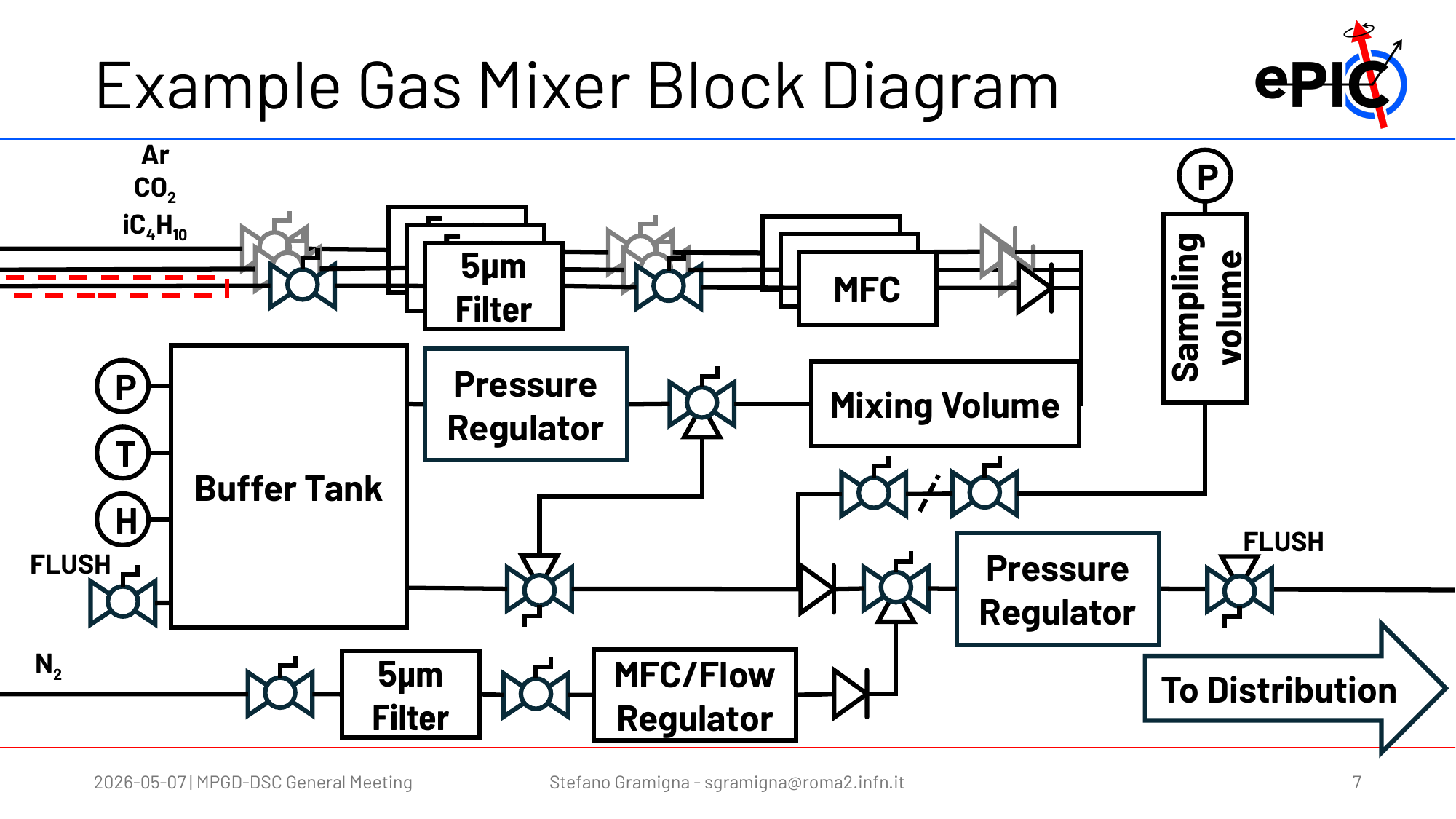

# Example Gas Mixer Block Diagram
Ar
CO2
iC4H10
P
5μm Filter
5μm Filter
5μm Filter

MFCs

MFCs

MFC

Sampling volume

Buffer Tank
Pressure Regulator
P
Mixing Volume

T

H
FLUSH
Pressure Regulator
FLUSH

To Distribution
N2
MFC/Flow Regulator
5μm Filter

2026-05-07 | MPGD-DSC General Meeting
Stefano Gramigna - sgramigna@roma2.infn.it
7